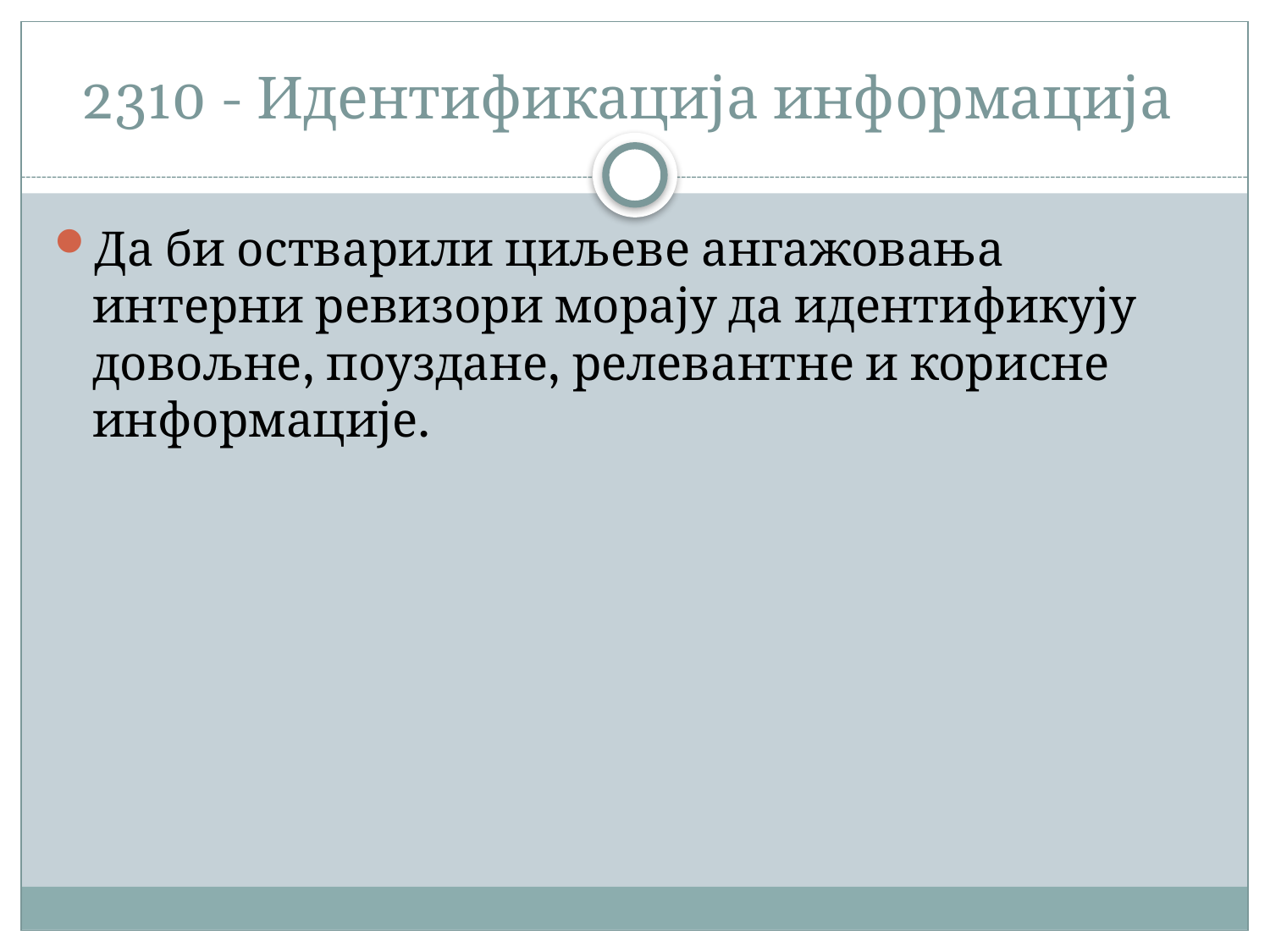

# 2310 - Идентификација информација
Да би остварили циљеве ангажовања интерни ревизори морају да идентификују довољне, поуздане, релевантне и корисне информације.